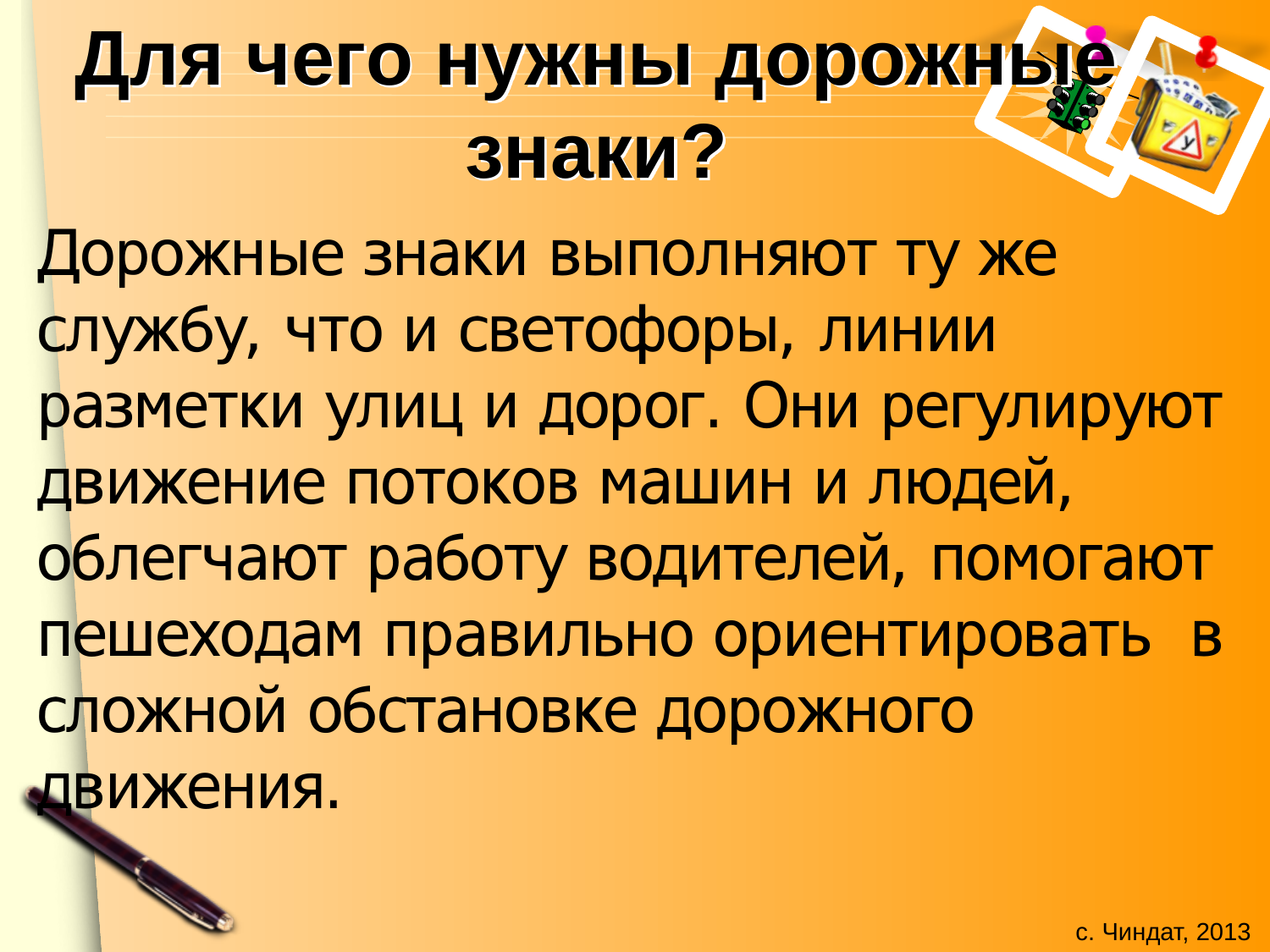

# Для чего нужны дорожные знаки?
Дорожные знаки выполняют ту же службу, что и светофоры, линии разметки улиц и дорог. Они регулируют движение потоков машин и людей, облегчают работу водителей, помогают пешеходам правильно ориентировать  в сложной обстановке дорожного движения.